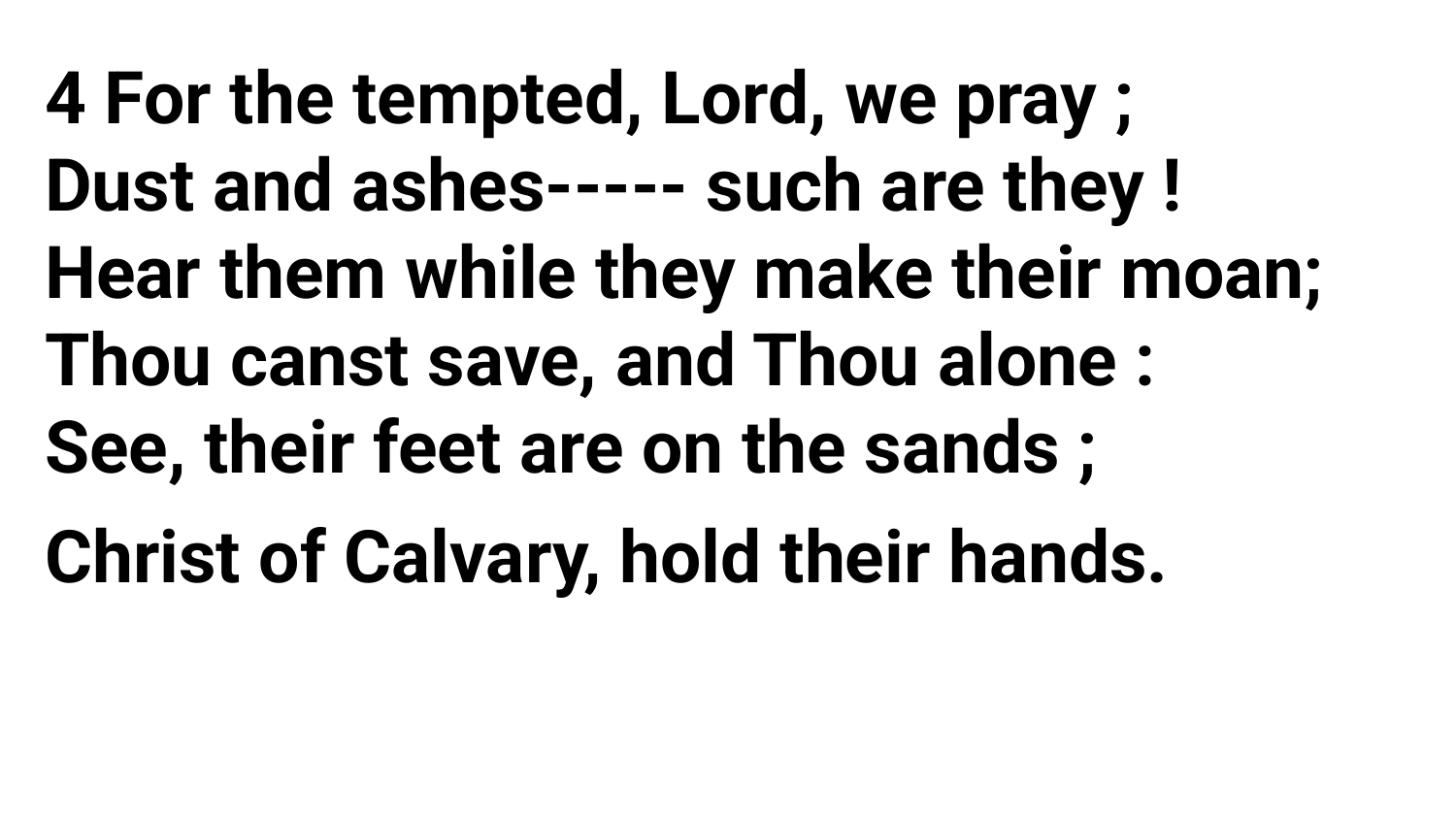

4 For the tempted, Lord, we pray ;
Dust and ashes----- such are they !
Hear them while they make their moan;
Thou canst save, and Thou alone :
See, their feet are on the sands ;
Christ of Calvary, hold their hands.